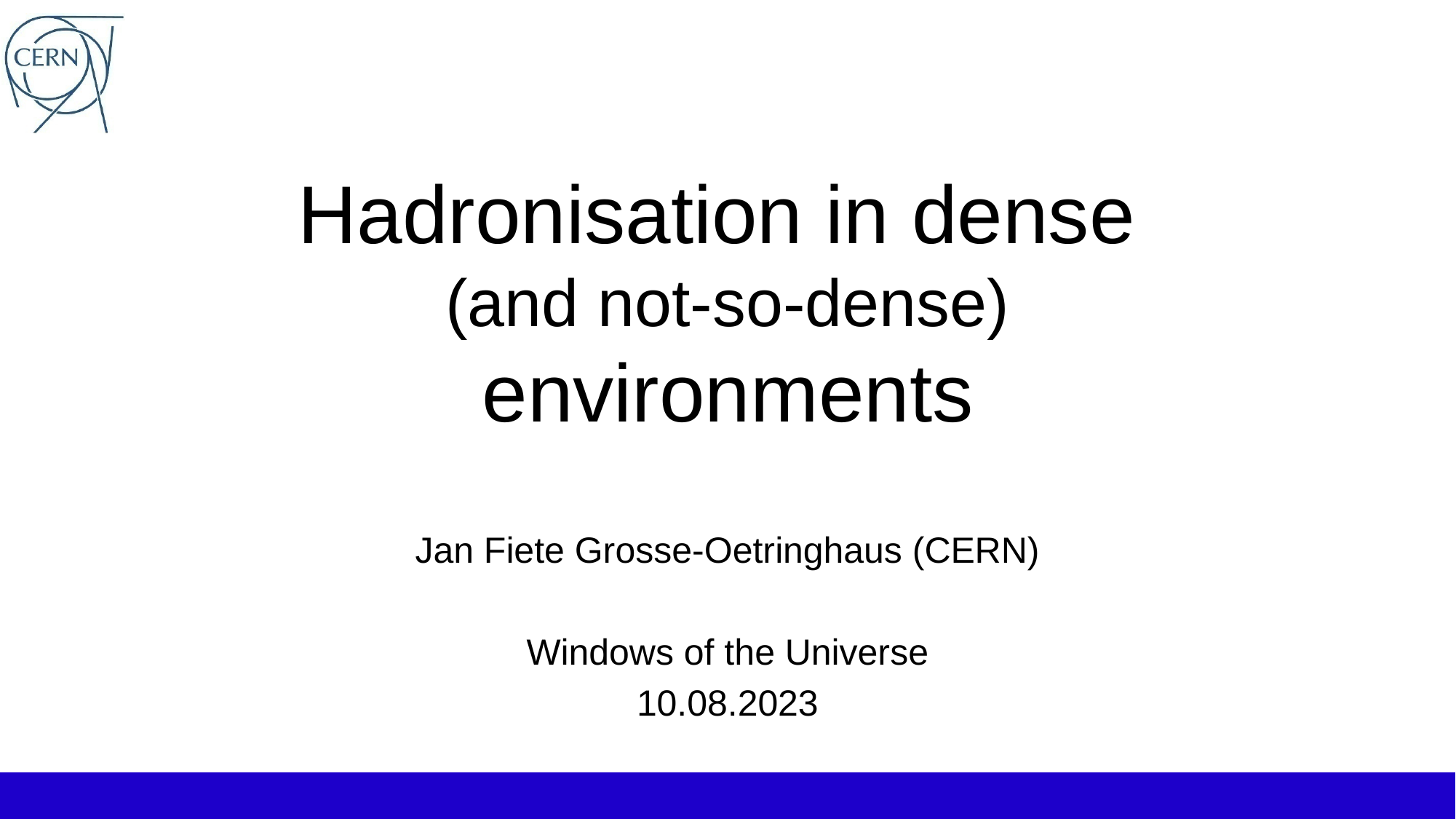

# Hadronisation in dense (and not-so-dense) environments

Jan Fiete Grosse-Oetringhaus (CERN)

Windows of the Universe
10.08.2023